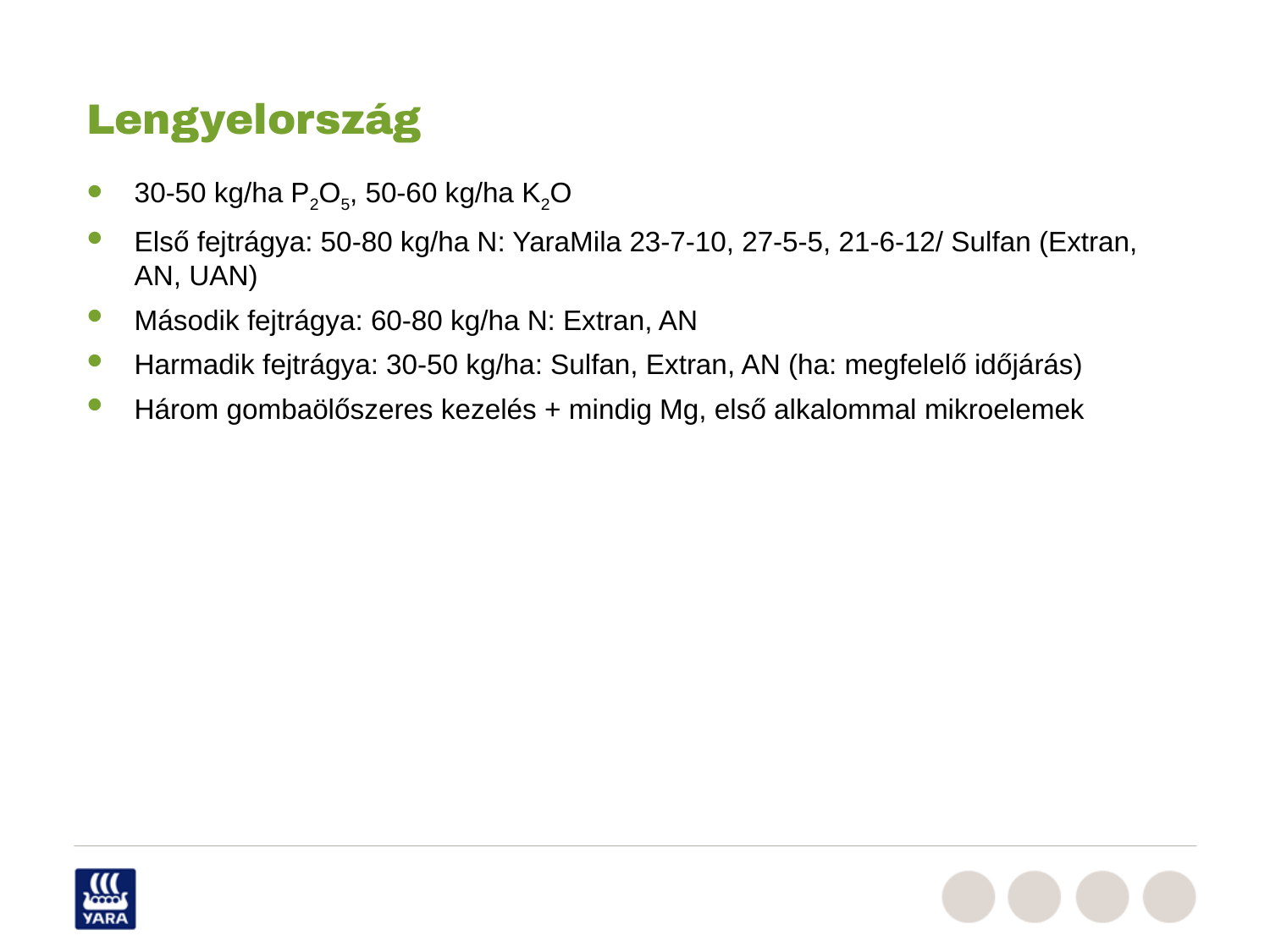

# Lengyelország
30-50 kg/ha P2O5, 50-60 kg/ha K2O
Első fejtrágya: 50-80 kg/ha N: YaraMila 23-7-10, 27-5-5, 21-6-12/ Sulfan (Extran, AN, UAN)
Második fejtrágya: 60-80 kg/ha N: Extran, AN
Harmadik fejtrágya: 30-50 kg/ha: Sulfan, Extran, AN (ha: megfelelő időjárás)
Három gombaölőszeres kezelés + mindig Mg, első alkalommal mikroelemek